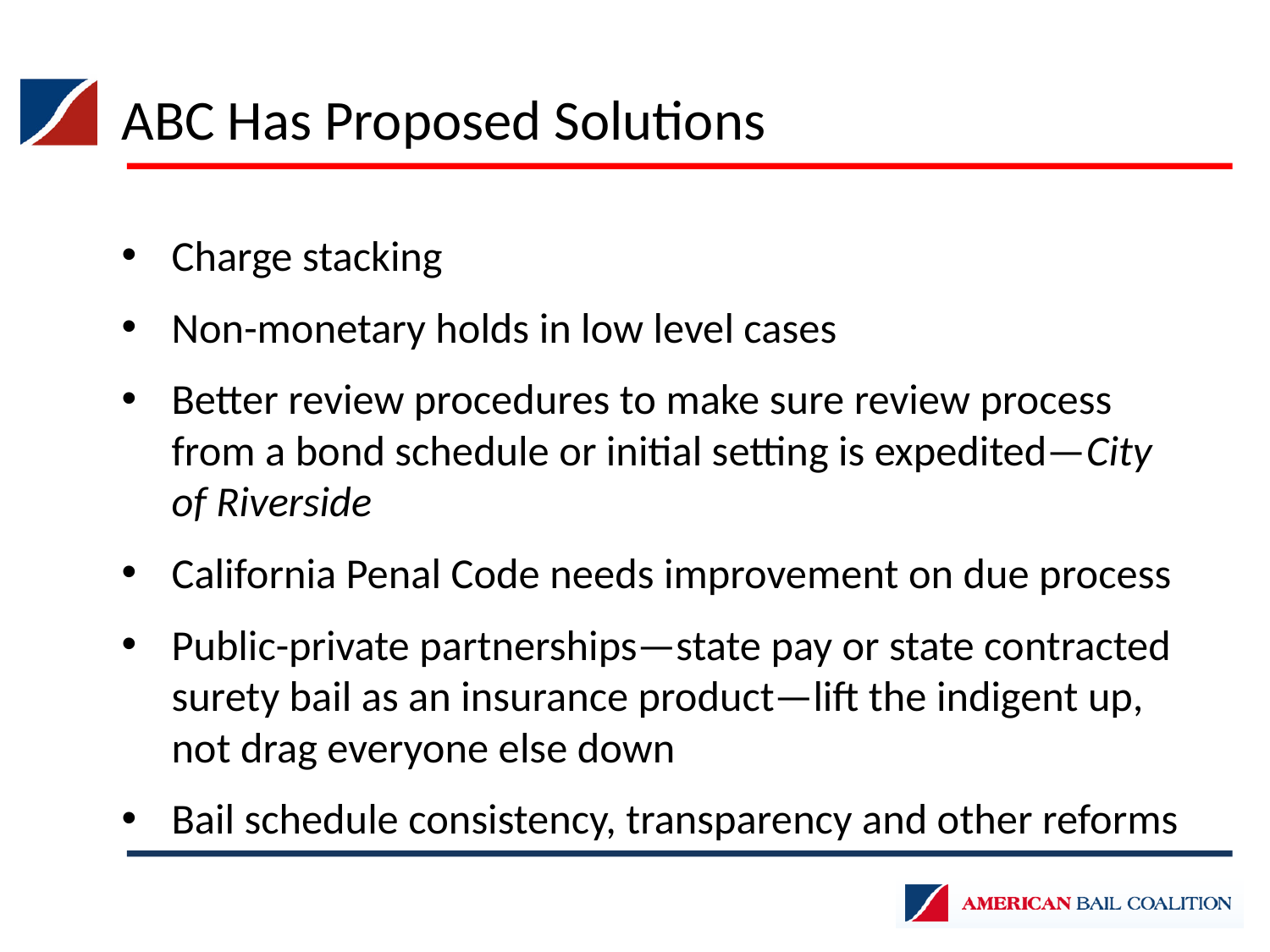

ABC Has Proposed Solutions
Charge stacking
Non-monetary holds in low level cases
Better review procedures to make sure review process from a bond schedule or initial setting is expedited—City of Riverside
California Penal Code needs improvement on due process
Public-private partnerships—state pay or state contracted surety bail as an insurance product—lift the indigent up, not drag everyone else down
Bail schedule consistency, transparency and other reforms